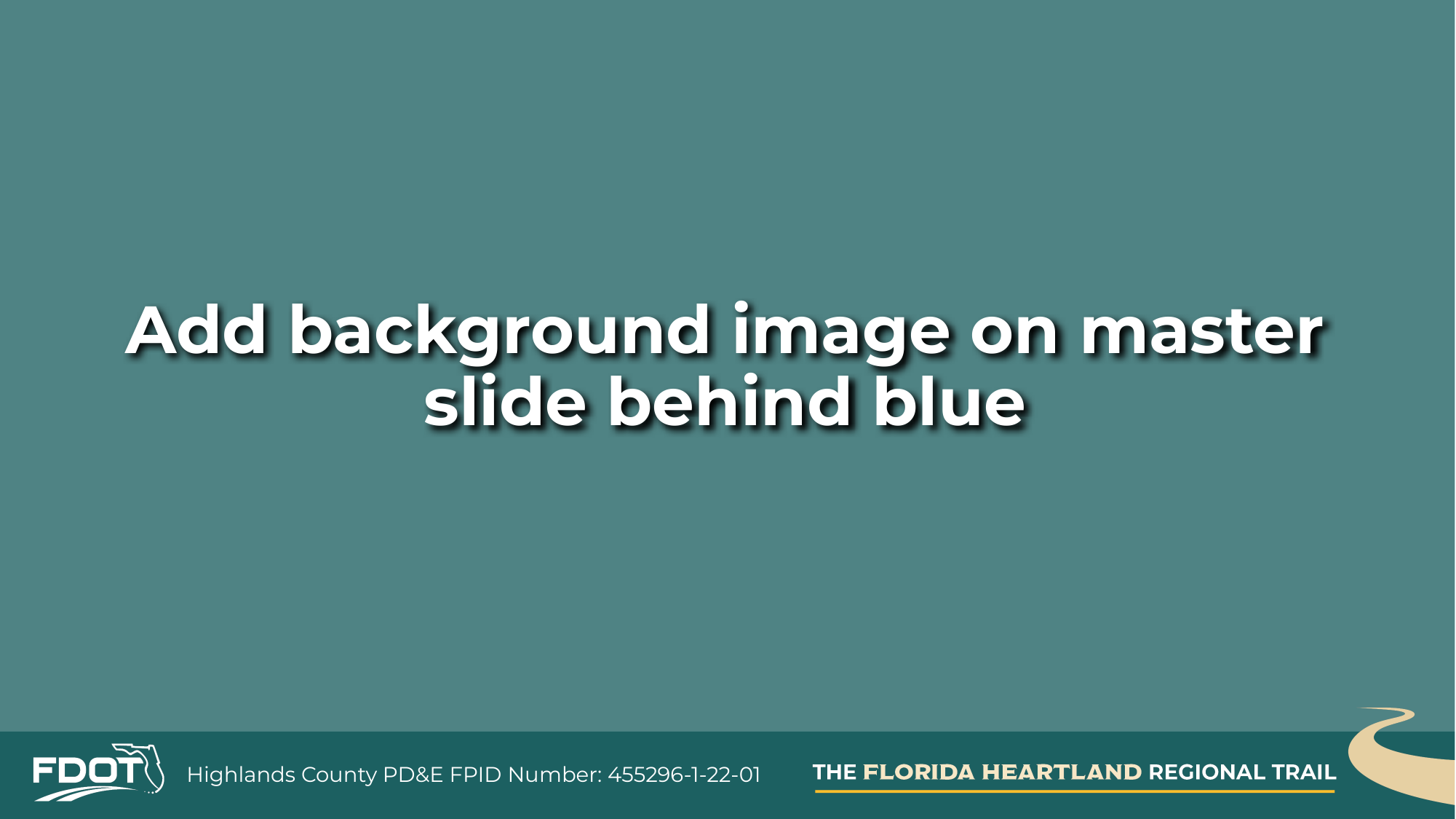

# Add background image on master slide behind blue
Highlands County PD&E FPID Number: 455296-1-22-01